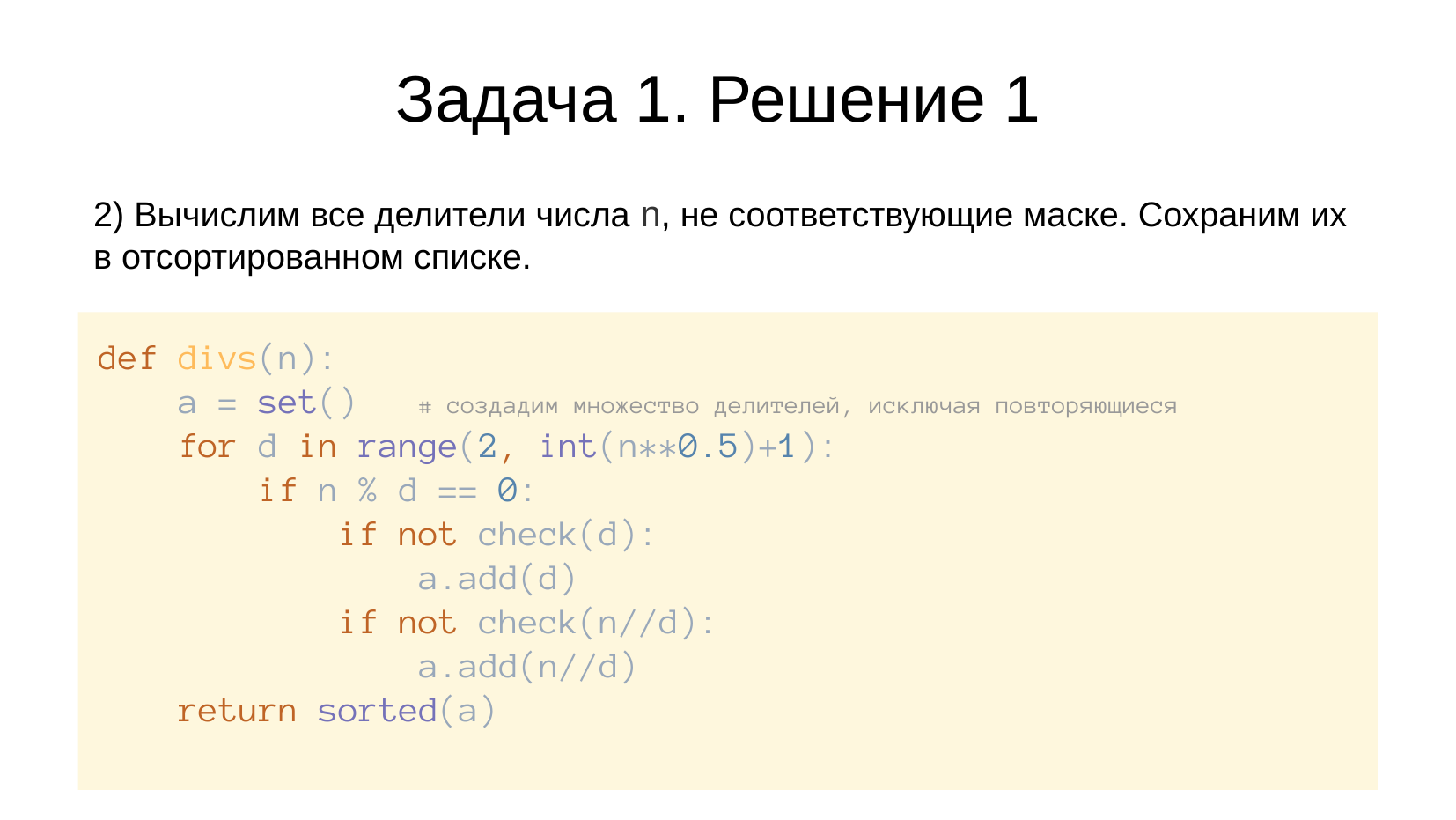

# Задача 1. Решение 1
2) Вычислим все делители числа n, не соответствующие маске. Сохраним их в отсортированном списке.
def divs(n):
    a = set()   # создадим множество делителей, исключая повторяющиеся
    for d in range(2, int(n**0.5)+1):
        if n % d == 0:
            if not check(d):
                a.add(d)
            if not check(n//d):
                a.add(n//d)
    return sorted(a)